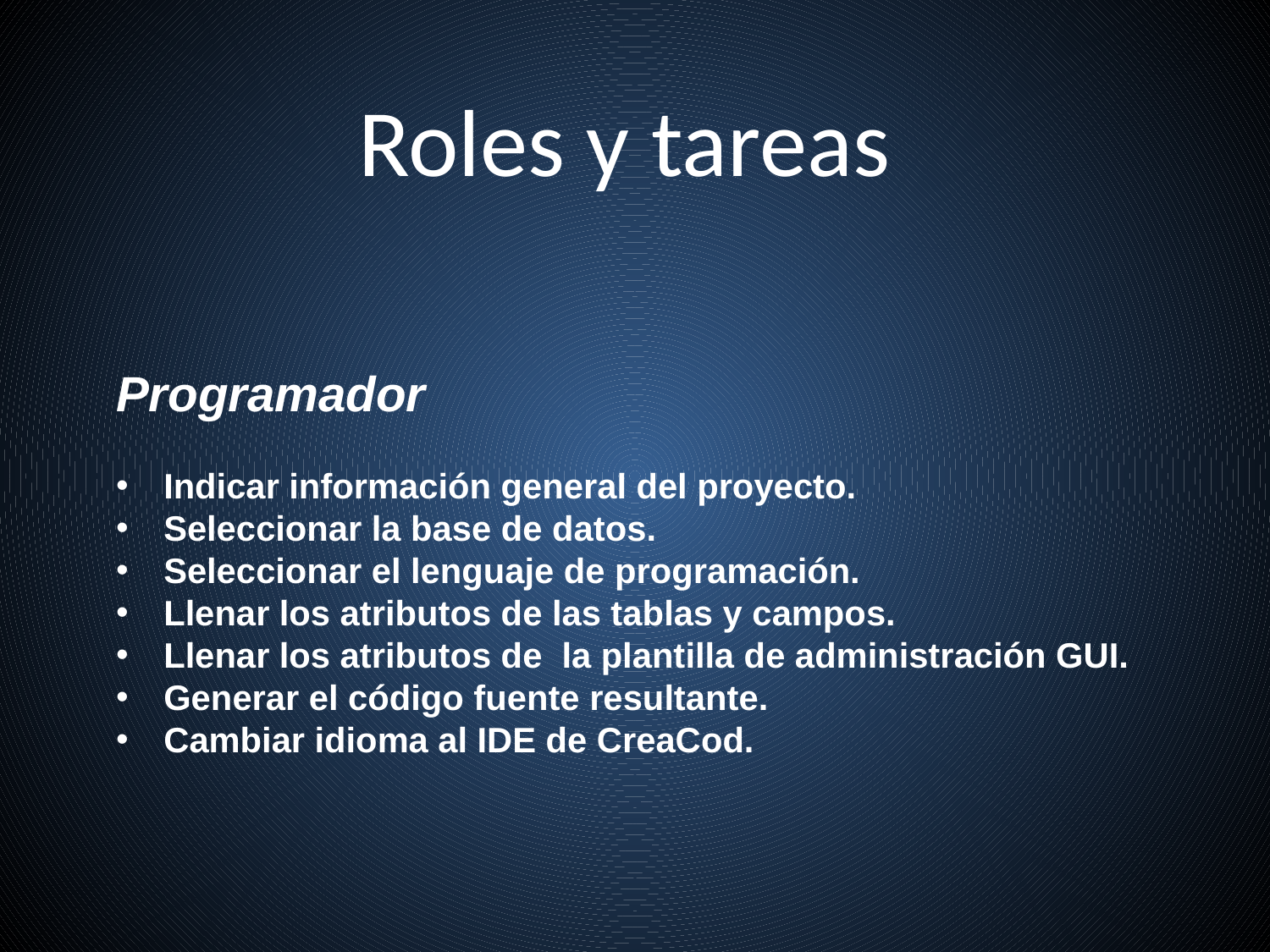

# Roles y tareas
Programador

Indicar información general del proyecto.
Seleccionar la base de datos.
Seleccionar el lenguaje de programación.
Llenar los atributos de las tablas y campos.
Llenar los atributos de  la plantilla de administración GUI.
Generar el código fuente resultante.
Cambiar idioma al IDE de CreaCod.